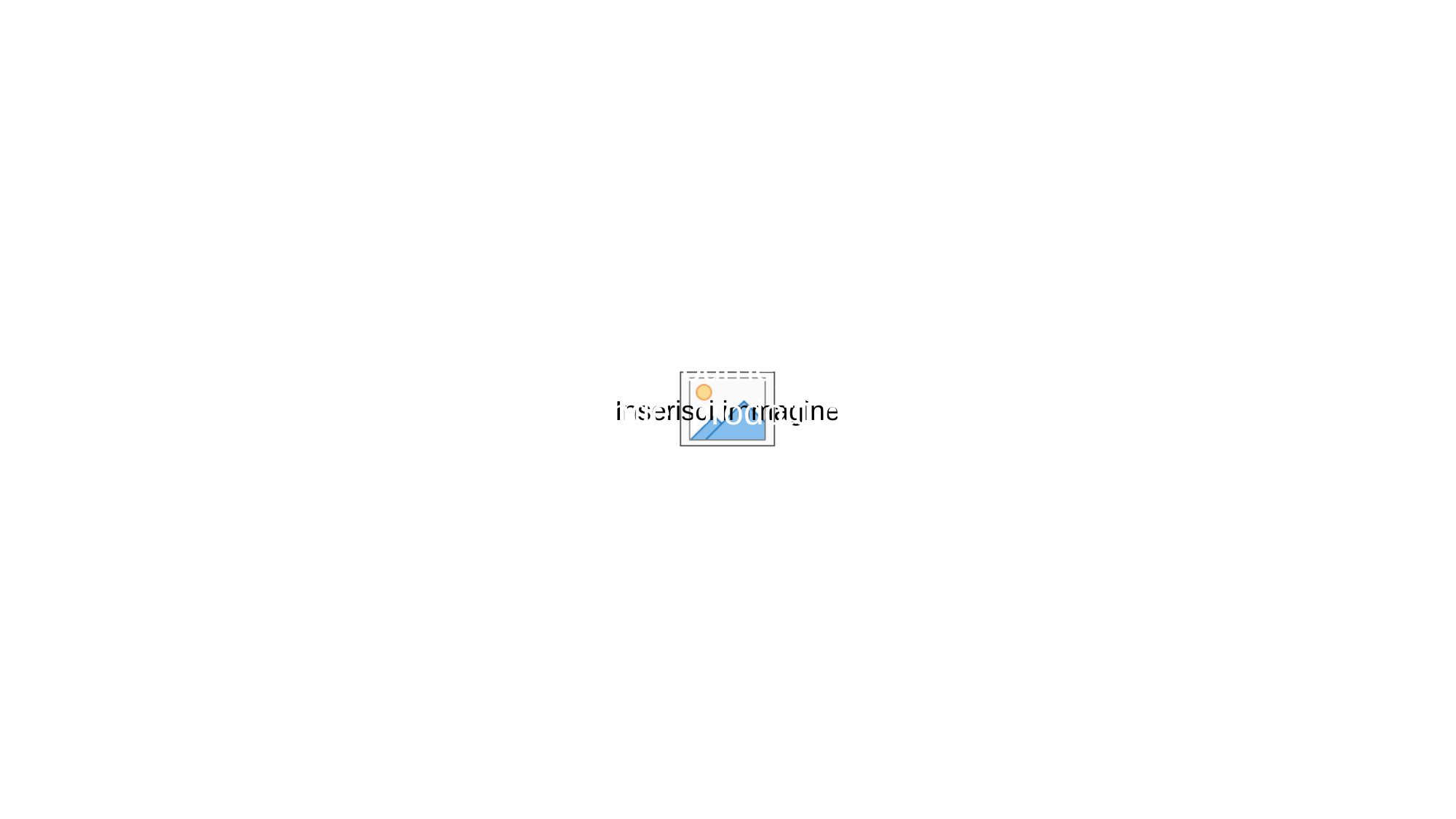

# 7.4.7 Motori di ricerca
 Importanza dei motori di ricerca
• Secondo Global Web Index (2020) → il 46% degli italiani digitalizzati li ha usati nel proprio customer journey come fonte principale per scoprire aziende, prodotti o servizi.

• Percentuale più alta tra tutti i mezzi → dimostra che i motori di ricerca sono fondamentali nel channel mix delle aziende.